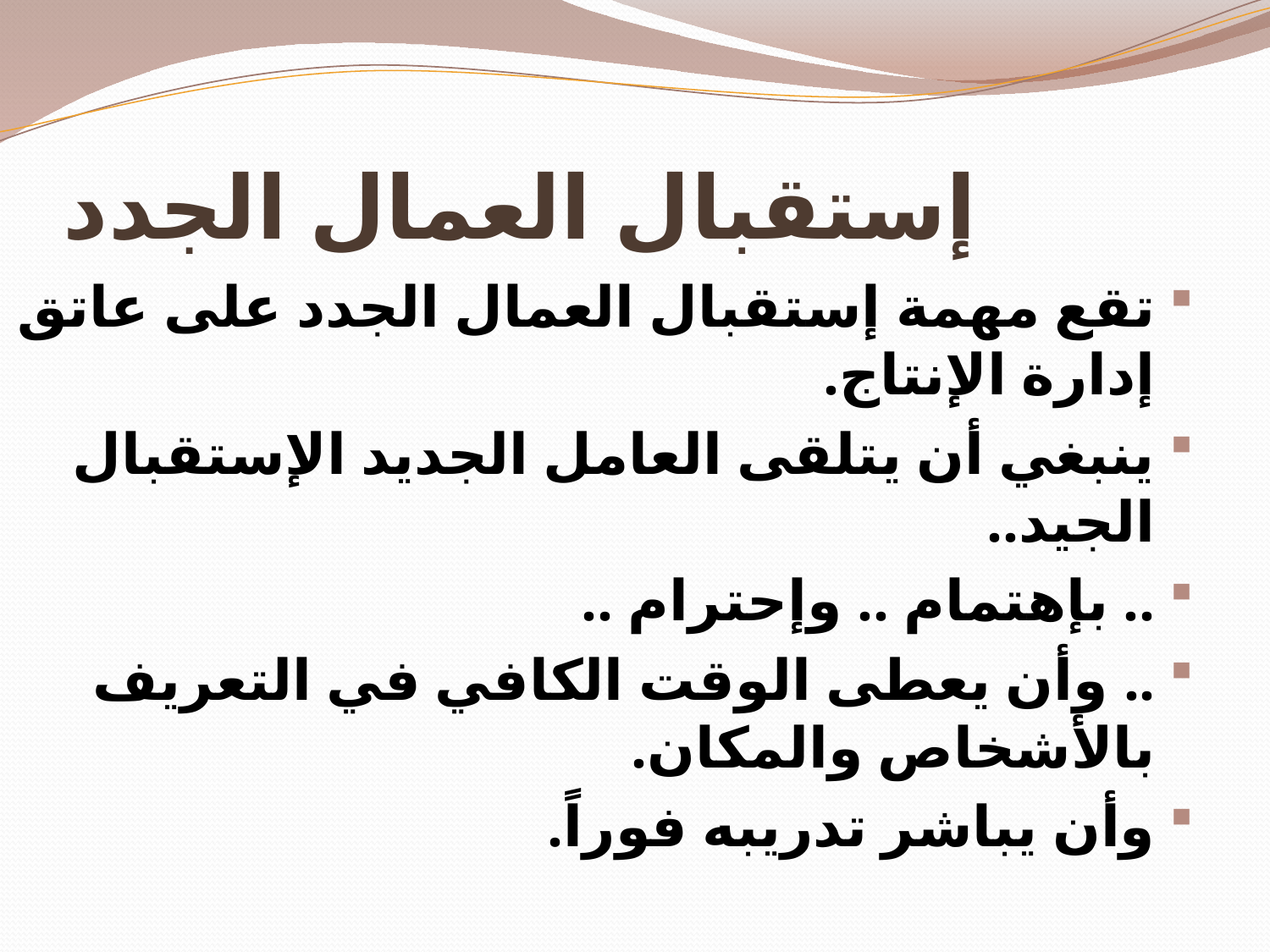

# إستقبال العمال الجدد
تقع مهمة إستقبال العمال الجدد على عاتق إدارة الإنتاج.
ينبغي أن يتلقى العامل الجديد الإستقبال الجيد..
.. بإهتمام .. وإحترام ..
.. وأن يعطى الوقت الكافي في التعريف بالأشخاص والمكان.
وأن يباشر تدريبه فوراً.